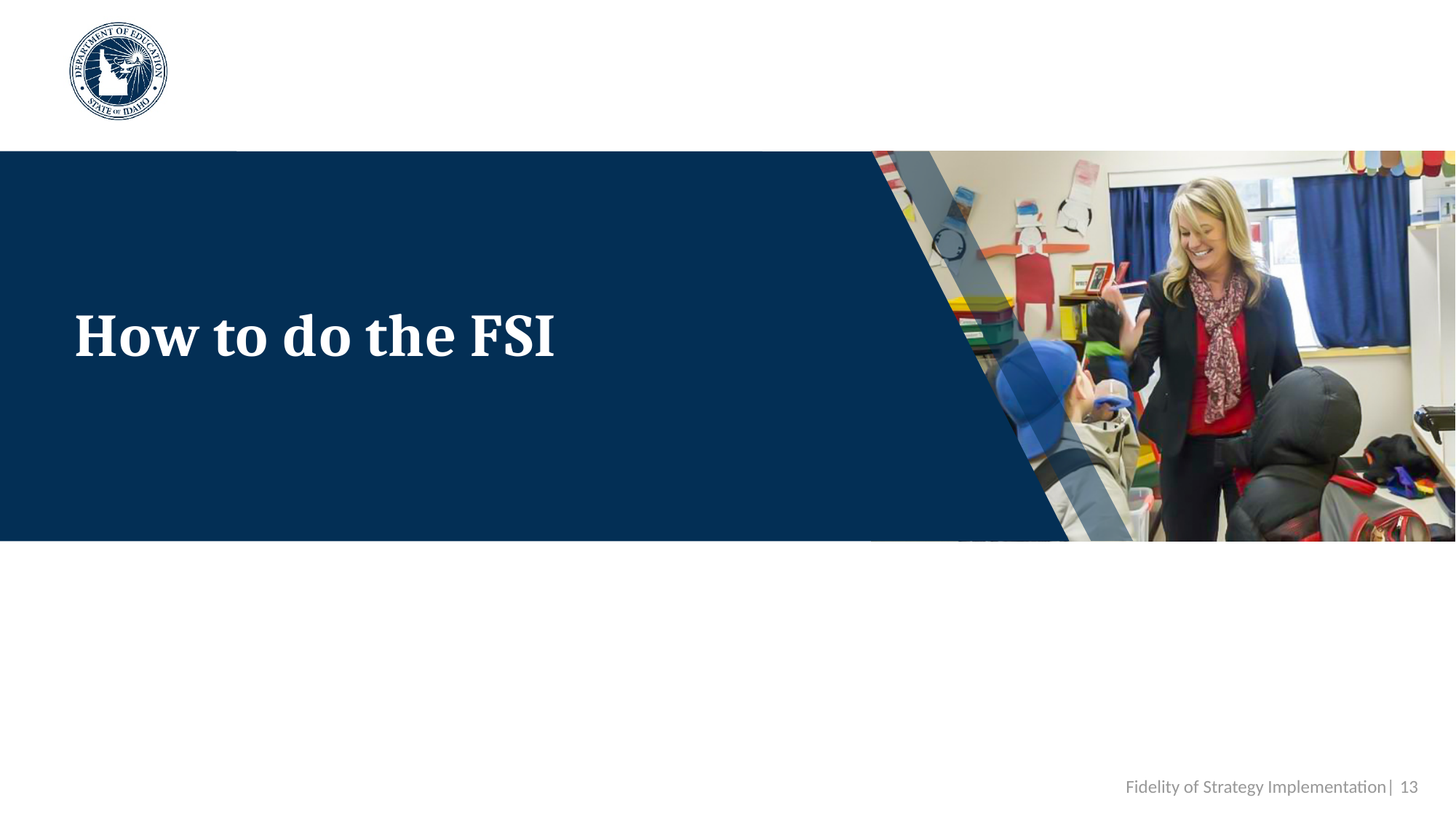

# How to do the FSI
 Fidelity of Strategy Implementation| 13